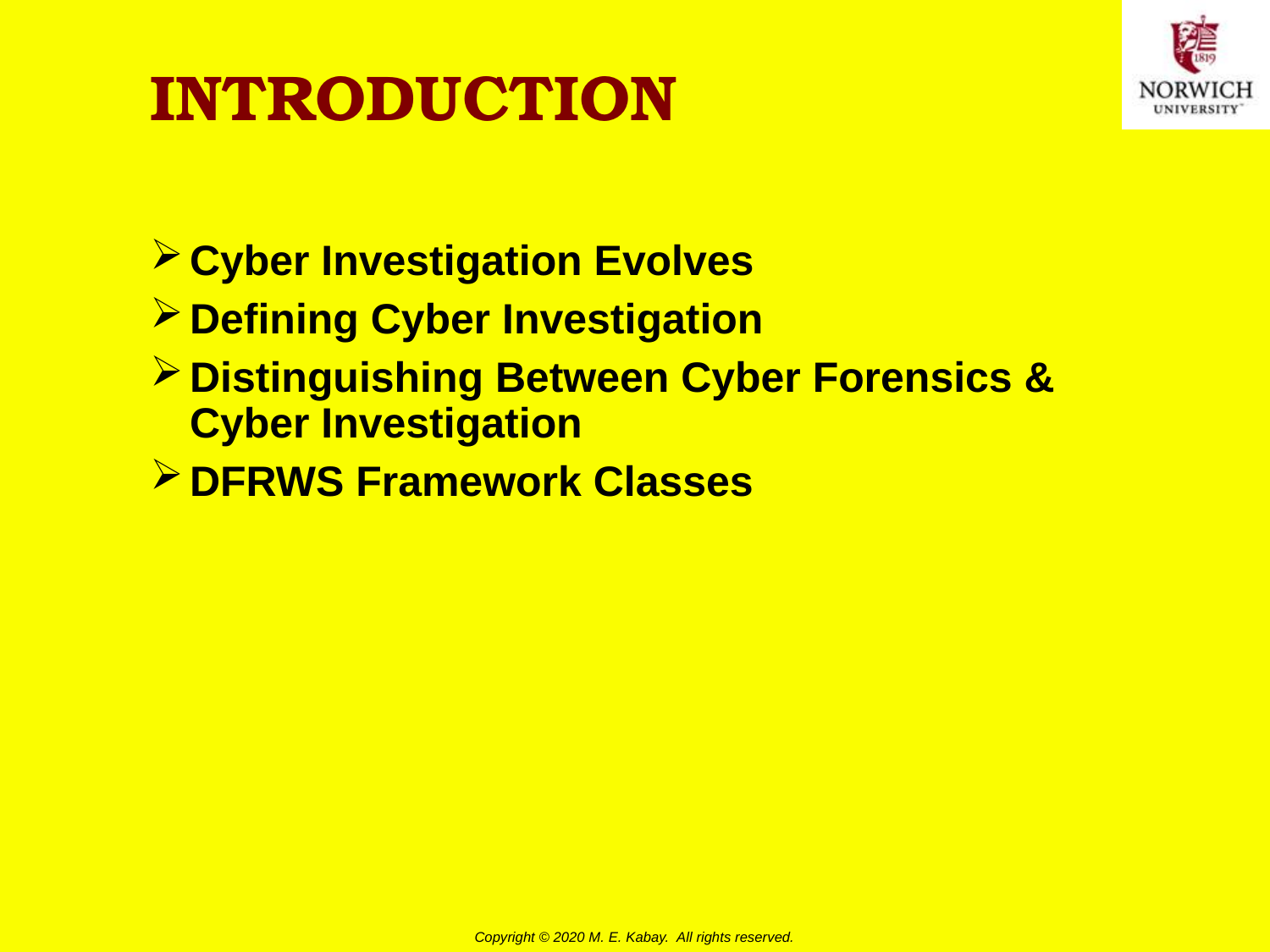

# INTRODUCTION
Cyber Investigation Evolves
Defining Cyber Investigation
Distinguishing Between Cyber Forensics & Cyber Investigation
DFRWS Framework Classes